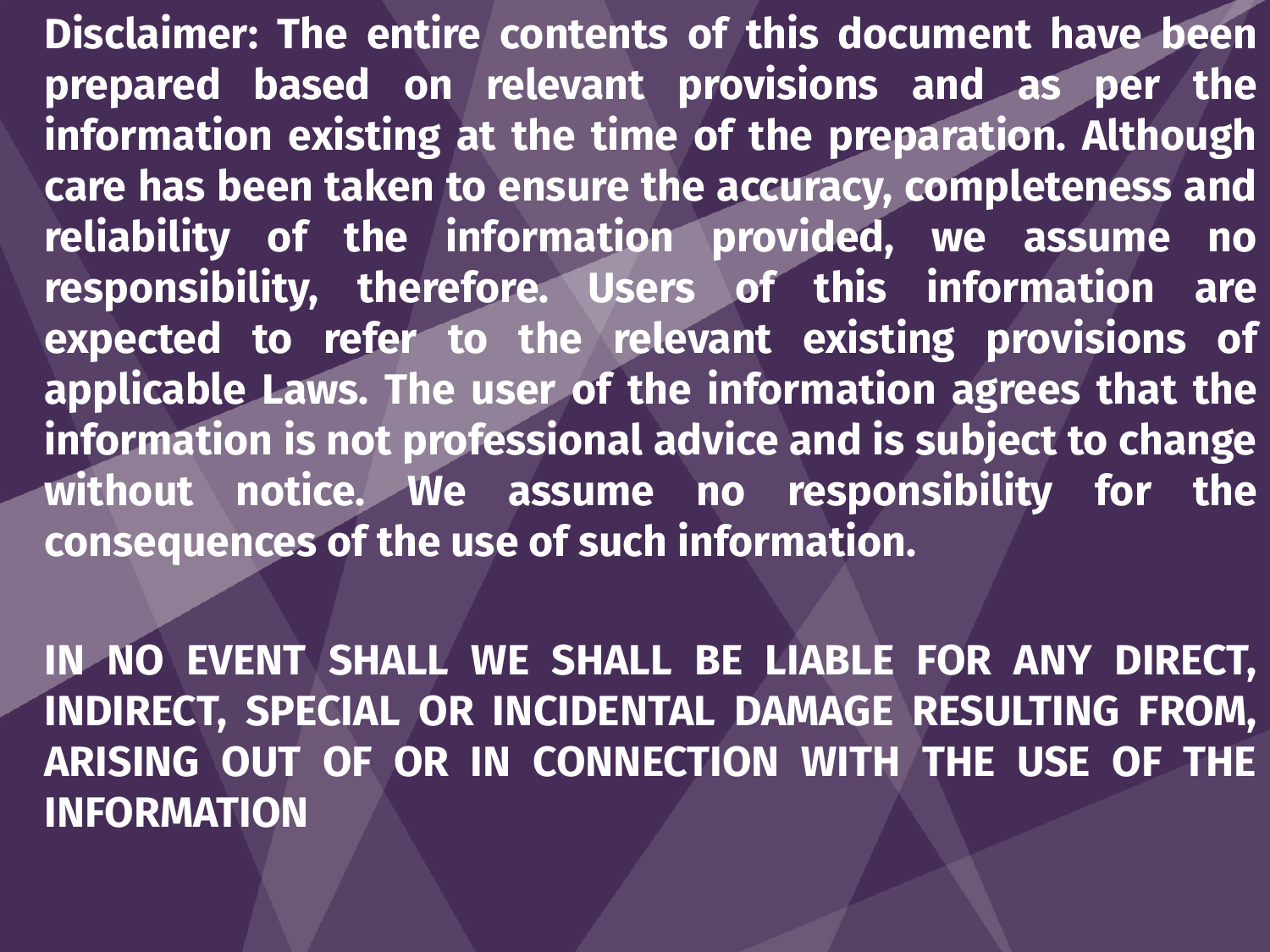

Disclaimer: The entire contents of this document have been prepared based on relevant provisions and as per the information existing at the time of the preparation. Although care has been taken to ensure the accuracy, completeness and reliability of the information provided, we assume no responsibility, therefore. Users of this information are expected to refer to the relevant existing provisions of applicable Laws. The user of the information agrees that the information is not professional advice and is subject to change without notice. We assume no responsibility for the consequences of the use of such information.

IN NO EVENT SHALL WE SHALL BE LIABLE FOR ANY DIRECT, INDIRECT, SPECIAL OR INCIDENTAL DAMAGE RESULTING FROM, ARISING OUT OF OR IN CONNECTION WITH THE USE OF THE INFORMATION